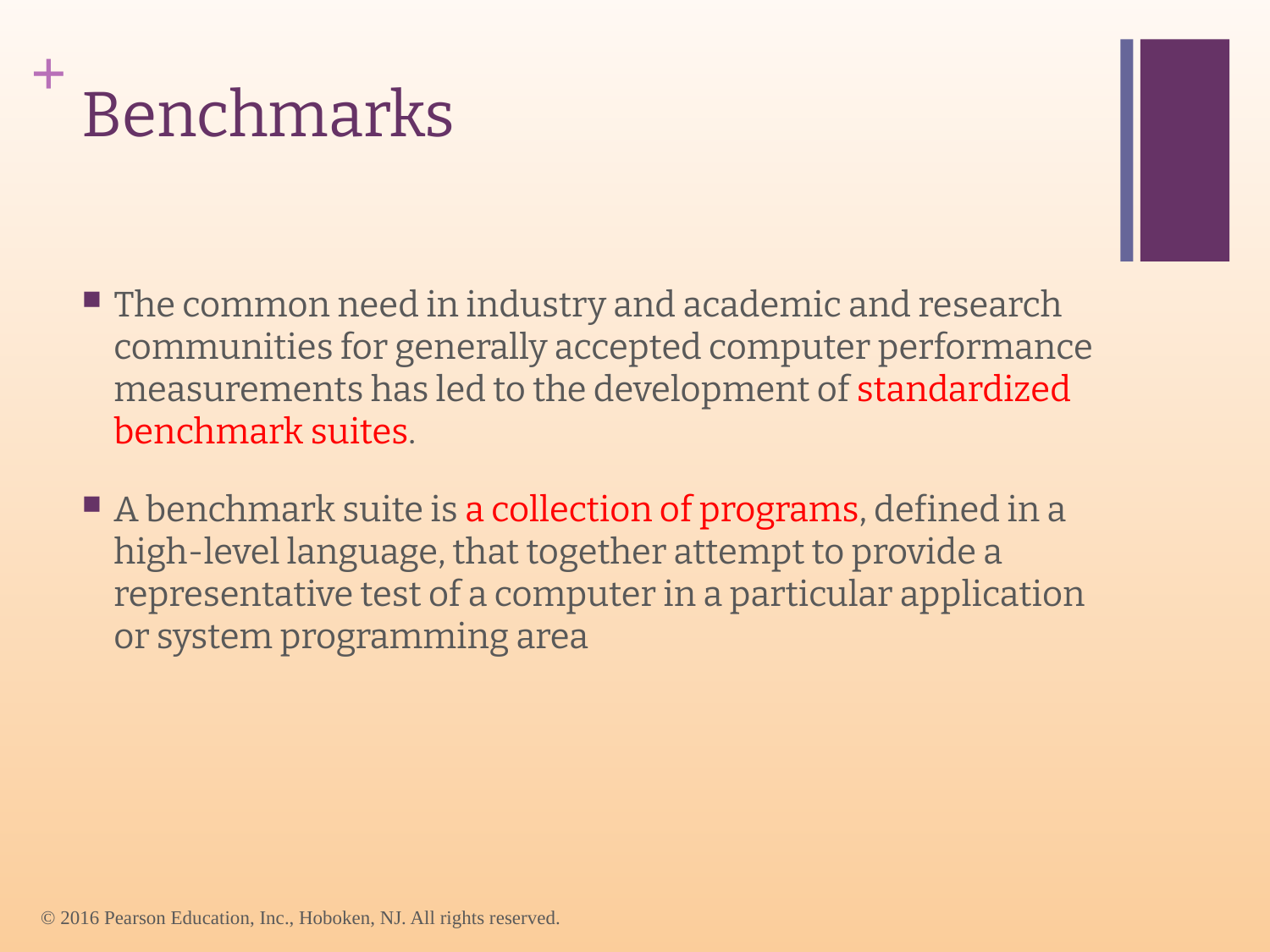

# Benchmarks
The common need in industry and academic and research communities for generally accepted computer performance measurements has led to the development of standardized benchmark suites.
A benchmark suite is a collection of programs, defined in a high-level language, that together attempt to provide a representative test of a computer in a particular application or system programming area
© 2016 Pearson Education, Inc., Hoboken, NJ. All rights reserved.